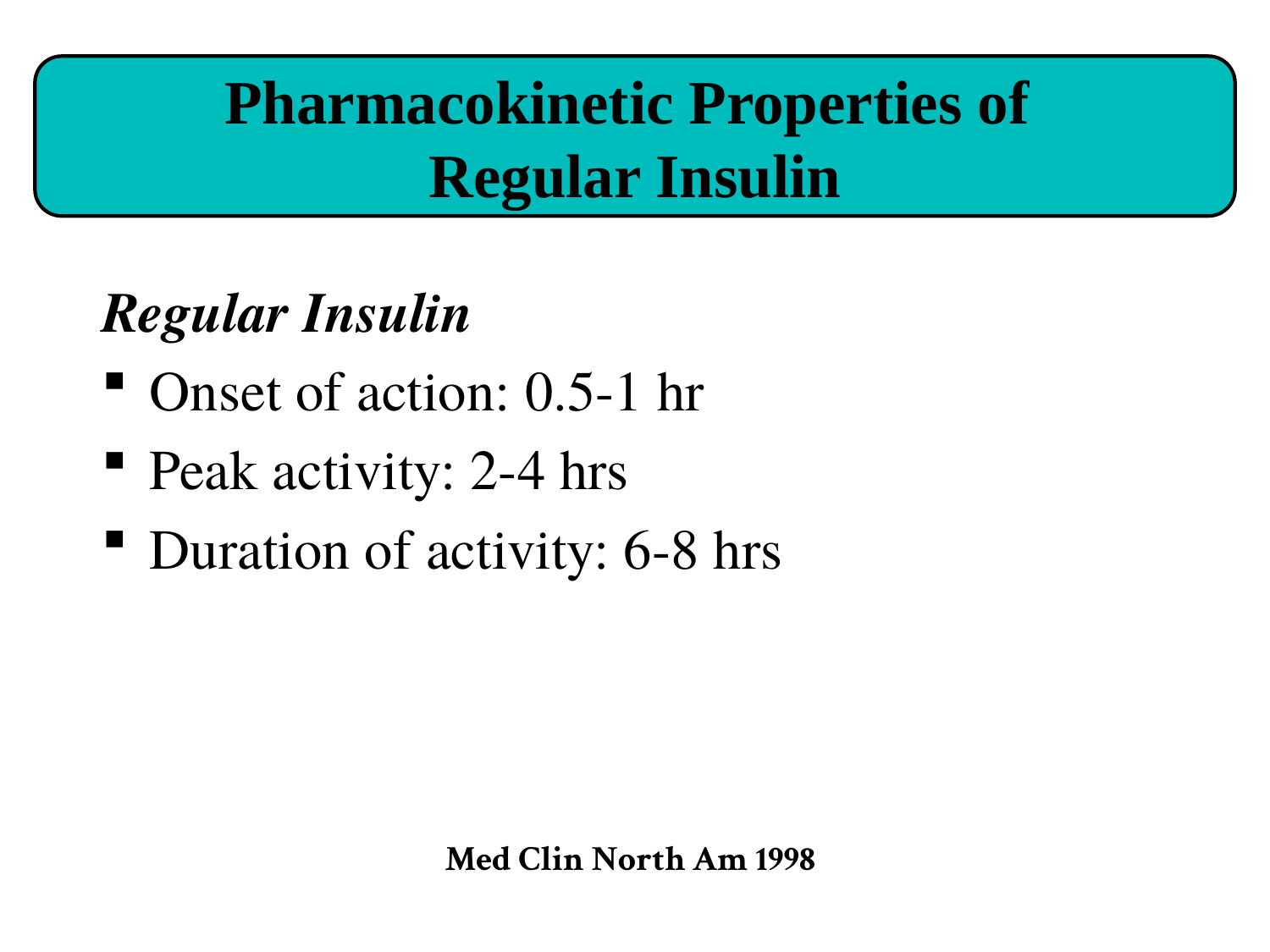

Pharmacokinetic Properties of
Regular Insulin
Regular Insulin
Onset of action: 0.5-1 hr
Peak activity: 2-4 hrs
Duration of activity: 6-8 hrs
 Med Clin North Am 1998